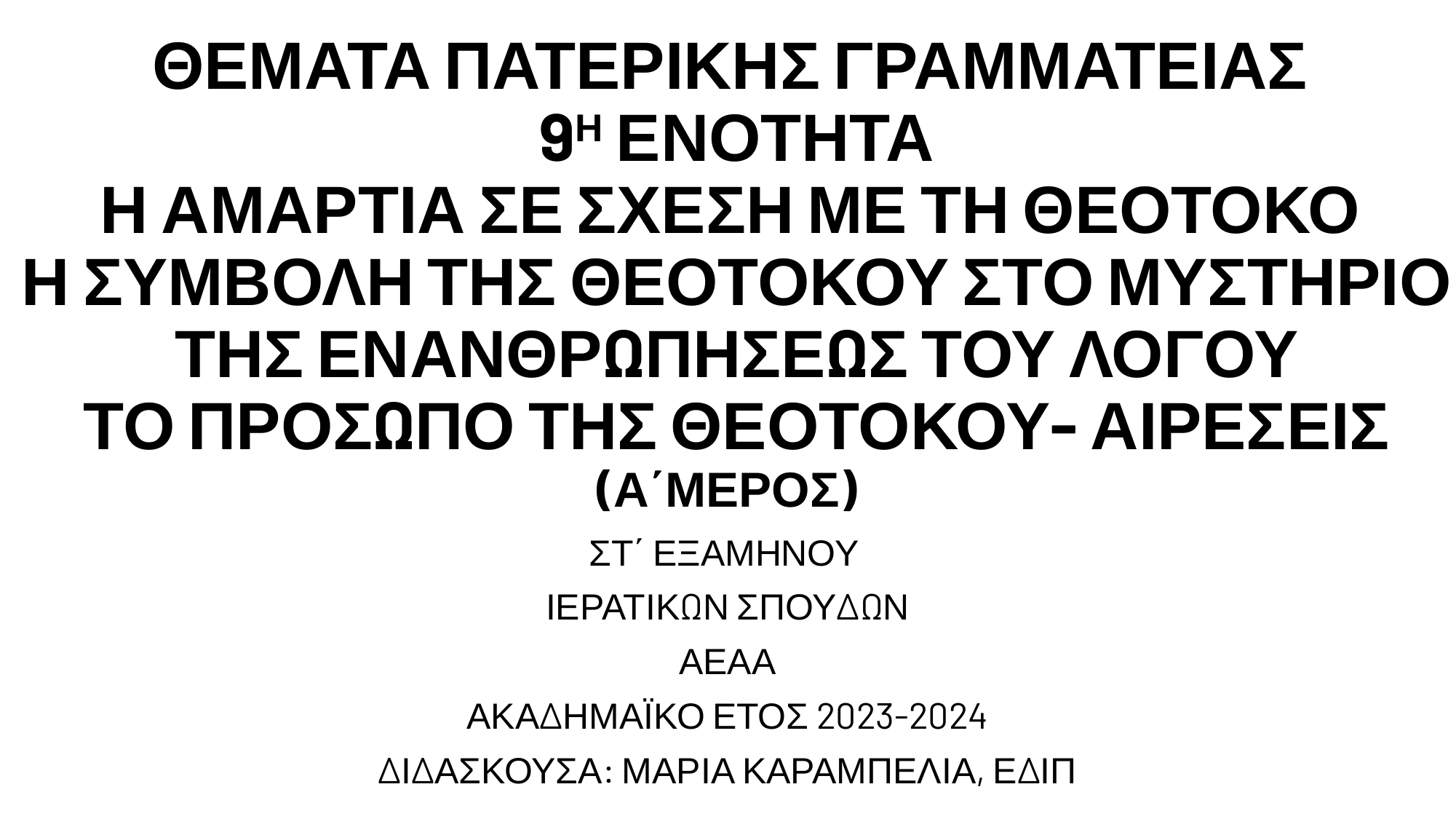

# ΘΕΜΑΤΑ ΠΑΤΕΡΙΚΗΣ ΓΡΑΜΜΑΤΕΙΑΣ 9Η ΕΝΟΤΗΤΑ Η ΑΜΑΡΤΙΑ ΣΕ ΣΧΕΣΗ ΜΕ ΤΗ ΘΕΟΤΟΚΟ Η ΣΥΜΒΟΛΗ ΤΗΣ ΘΕΟΤΟΚΟΥ ΣΤΟ ΜΥΣΤΗΡΙΟ ΤΗΣ ΕΝΑΝΘΡΩΠΗΣΕΩΣ ΤΟΥ ΛΟΓΟΥ ΤΟ ΠΡΟΣΩΠΟ ΤΗΣ ΘΕΟΤΟΚΟΥ- ΑΙΡΕΣΕΙΣ (Α΄ΜΕΡΟΣ)
ΣΤ΄ ΕΞΑΜΗΝΟΥ
ΙΕΡΑΤΙΚΩΝ ΣΠΟΥΔΩΝ
ΑΕΑΑ
ΑΚΑΔΗΜΑΪΚΟ ΕΤΟΣ 2023-2024
ΔΙΔΑΣΚΟΥΣΑ: ΜΑΡΙΑ ΚΑΡΑΜΠΕΛΙΑ, ΕΔΙΠ